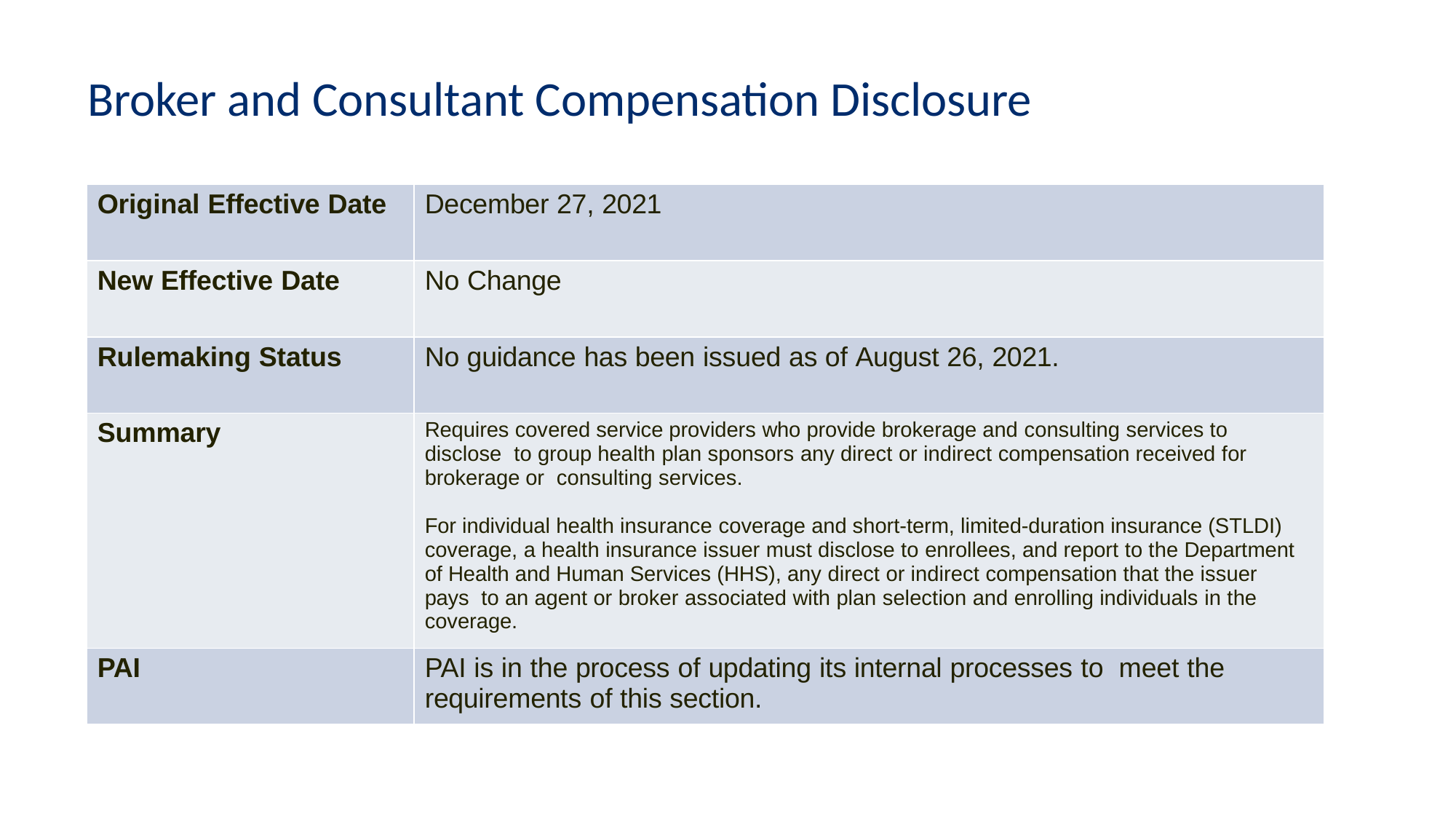

# Broker and Consultant Compensation Disclosure
| Original Effective Date | December 27, 2021 |
| --- | --- |
| New Effective Date | No Change |
| Rulemaking Status | No guidance has been issued as of August 26, 2021. |
| Summary | Requires covered service providers who provide brokerage and consulting services to disclose to group health plan sponsors any direct or indirect compensation received for brokerage or consulting services. For individual health insurance coverage and short-term, limited-duration insurance (STLDI) coverage, a health insurance issuer must disclose to enrollees, and report to the Department of Health and Human Services (HHS), any direct or indirect compensation that the issuer pays to an agent or broker associated with plan selection and enrolling individuals in the coverage. |
| PAI | PAI is in the process of updating its internal processes to meet the requirements of this section. |